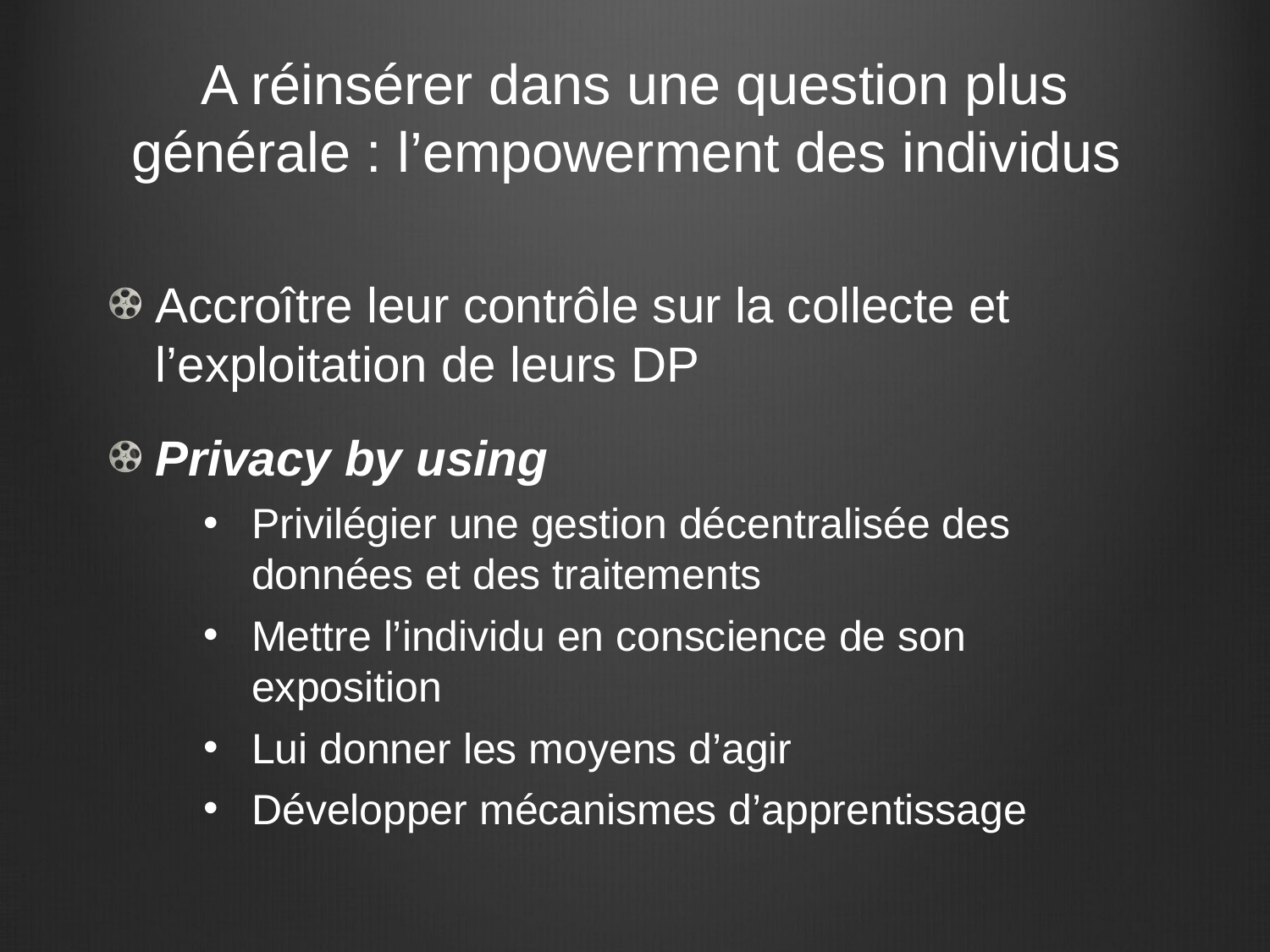

# A réinsérer dans une question plus générale : l’empowerment des individus
Accroître leur contrôle sur la collecte et l’exploitation de leurs DP
Privacy by using
Privilégier une gestion décentralisée des données et des traitements
Mettre l’individu en conscience de son exposition
Lui donner les moyens d’agir
Développer mécanismes d’apprentissage